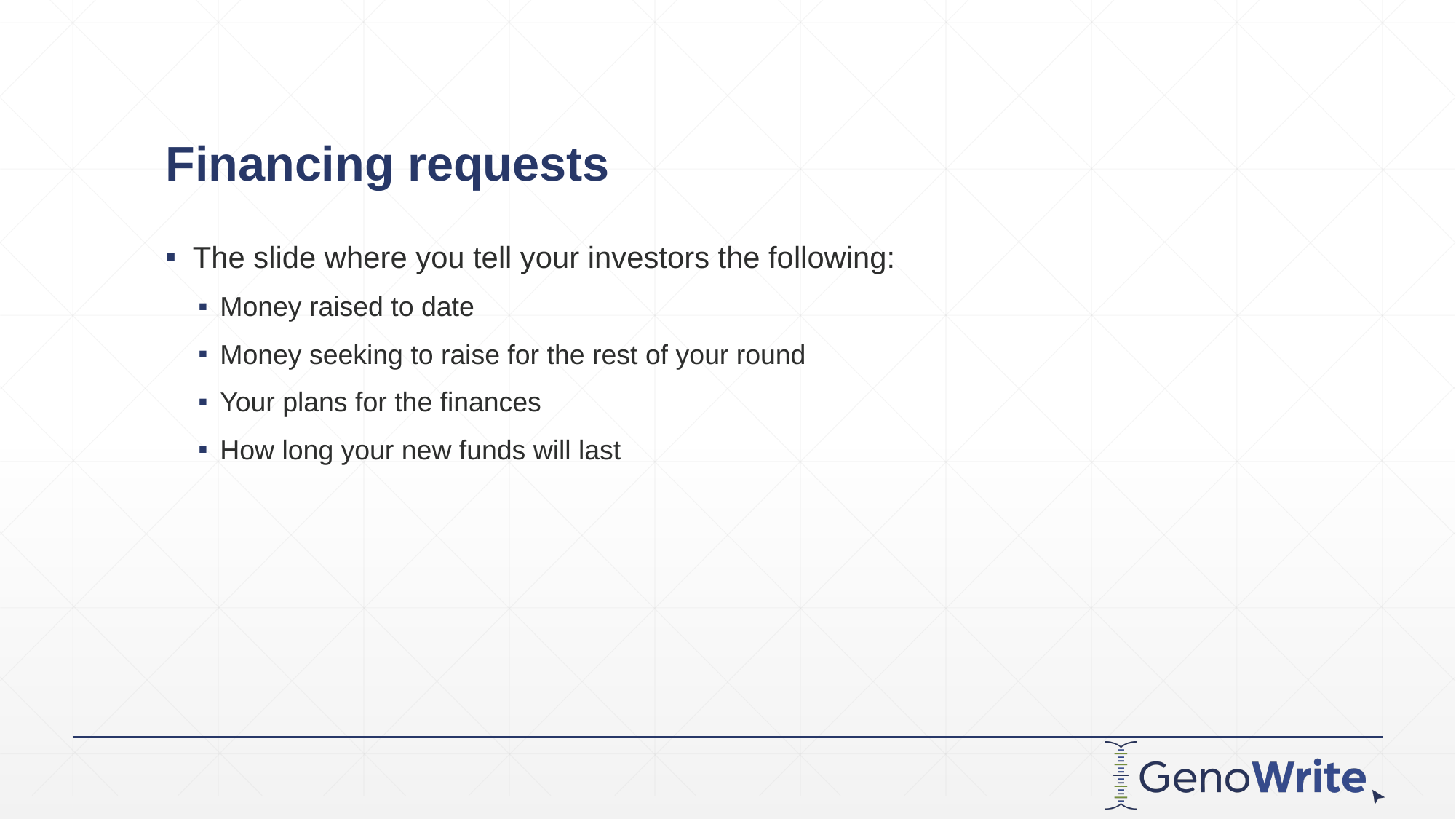

# Financing requests
The slide where you tell your investors the following:
Money raised to date
Money seeking to raise for the rest of your round
Your plans for the finances
How long your new funds will last